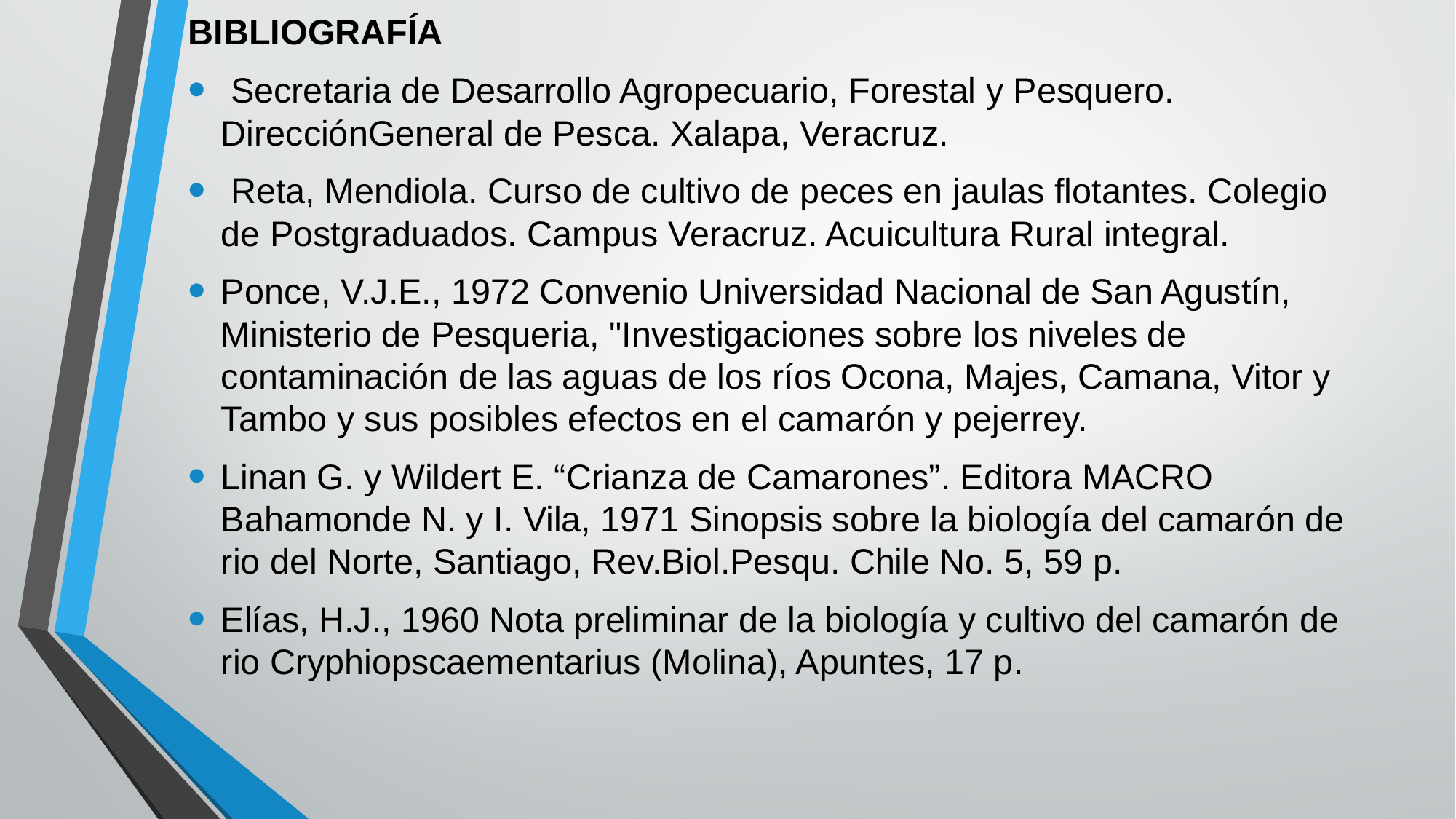

BIBLIOGRAFÍA
 Secretaria de Desarrollo Agropecuario, Forestal y Pesquero. DirecciónGeneral de Pesca. Xalapa, Veracruz.
 Reta, Mendiola. Curso de cultivo de peces en jaulas flotantes. Colegio de Postgraduados. Campus Veracruz. Acuicultura Rural integral.
Ponce, V.J.E., 1972 Convenio Universidad Nacional de San Agustín, Ministerio de Pesqueria, "Investigaciones sobre los niveles de contaminación de las aguas de los ríos Ocona, Majes, Camana, Vitor y Tambo y sus posibles efectos en el camarón y pejerrey.
Linan G. y Wildert E. “Crianza de Camarones”. Editora MACRO Bahamonde N. y I. Vila, 1971 Sinopsis sobre la biología del camarón de rio del Norte, Santiago, Rev.Biol.Pesqu. Chile No. 5, 59 p.
Elías, H.J., 1960 Nota preliminar de la biología y cultivo del camarón de rio Cryphiopscaementarius (Molina), Apuntes, 17 p.